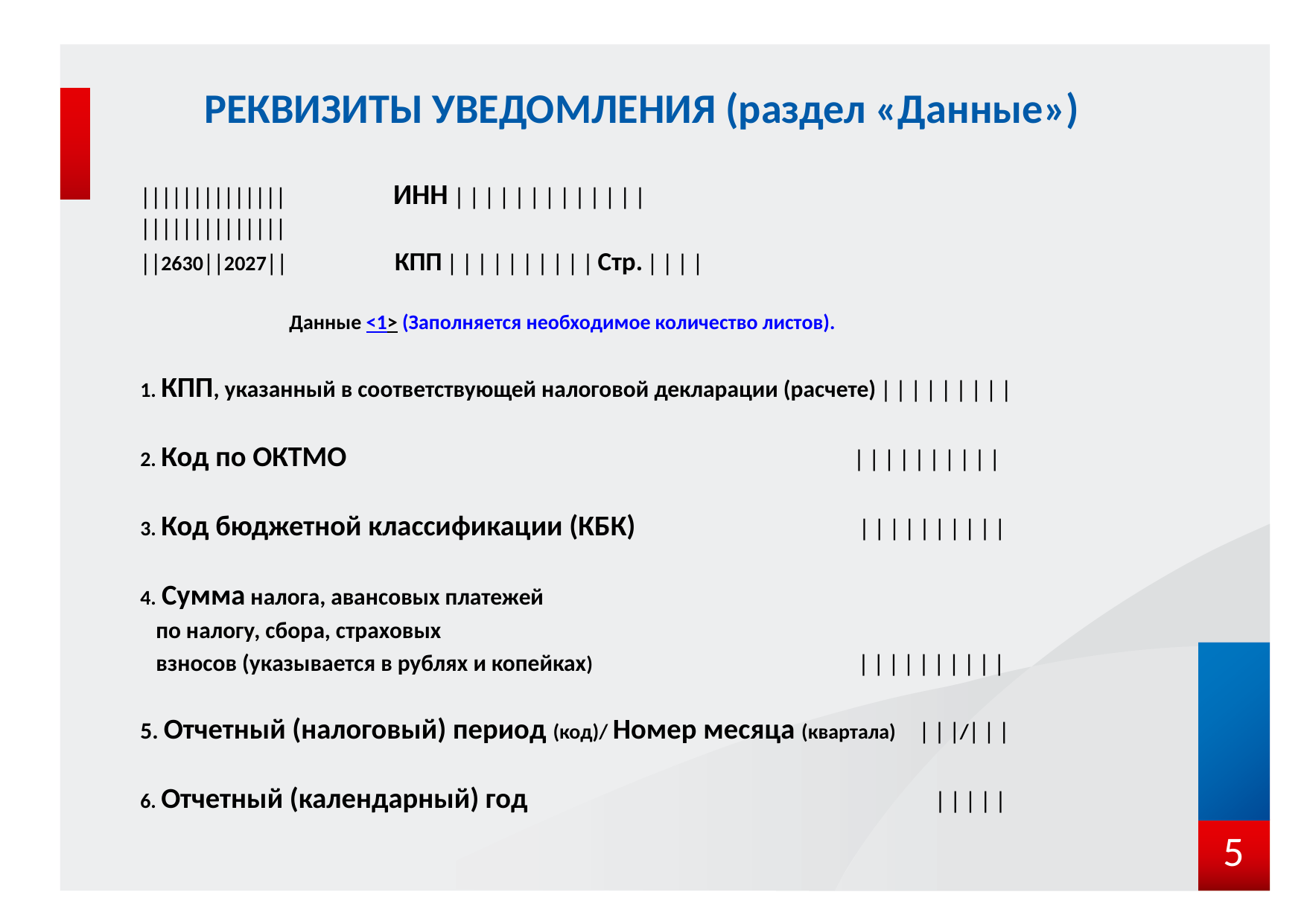

# РЕКВИЗИТЫ УВЕДОМЛЕНИЯ (раздел «Данные»)

││││││││││││││                       ИНН │ │ │ │ │ │ │ │ │ │ │ │ │
││││││││││││││
││2630││2027││                       КПП │ │ │ │ │ │ │ │ │ │ Стр. │ │ │ │

                                Данные <1> (Заполняется необходимое количество листов).

1. КПП, указанный в соответствующей налоговой декларации (расчете) │ │ │ │ │ │ │ │ │

2. Код по ОКТМО                                                                                                             │ │ │ │ │ │ │ │ │ │

3. Код бюджетной классификации (КБК)                                                │ │ │ │ │ │ │ │ │ │

4. Сумма налога, авансовых платежей
   по налогу, сбора, страховых
   взносов (указывается в рублях и копейках)                                                         │ │ │ │ │ │ │ │ │ │

5. Отчетный (налоговый) период (код)/ Номер месяца (квартала)     │ │ │/│ │ │

6. Отчетный (календарный) год                                                                                       │ │ │ │ │

5